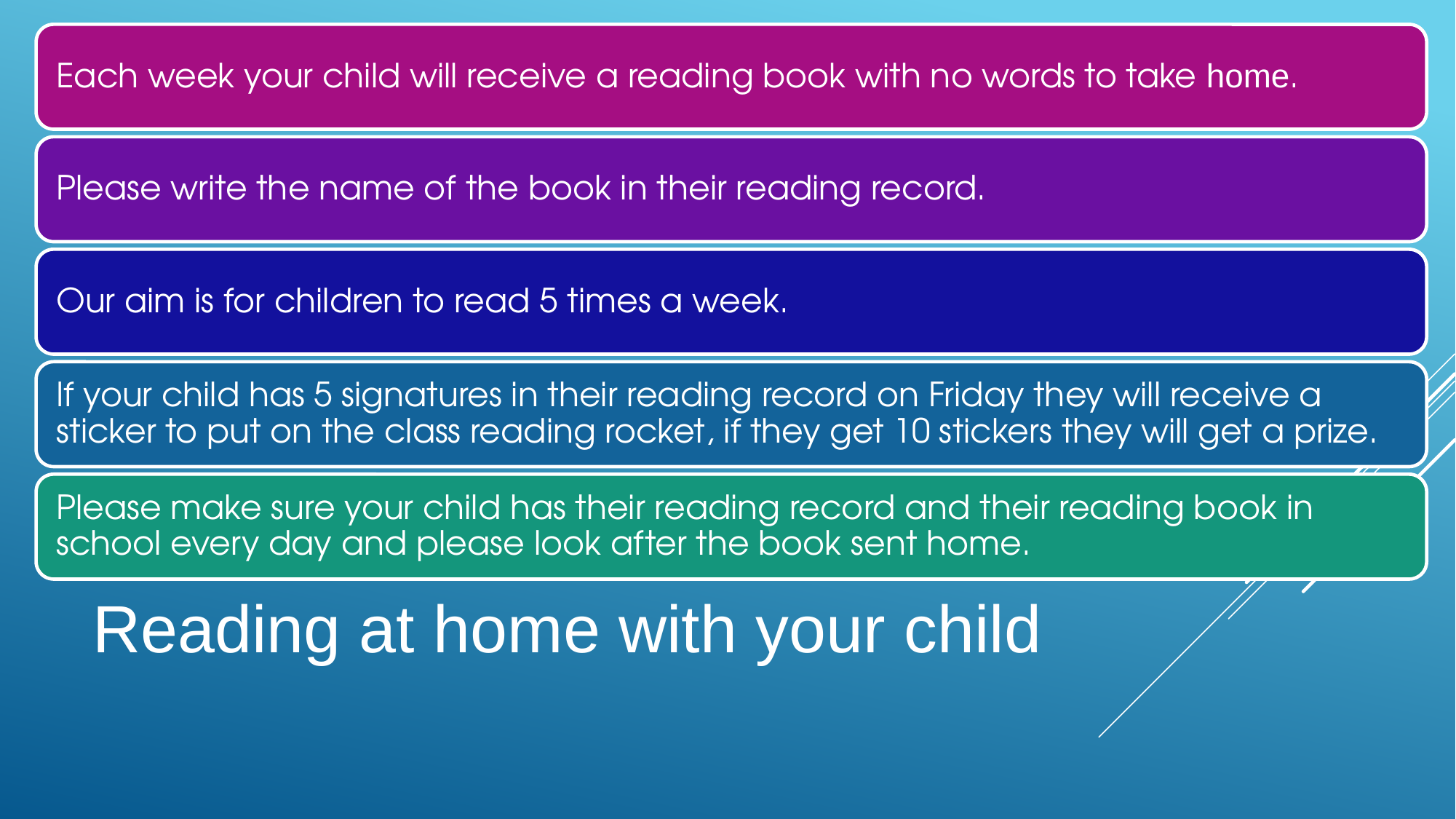

Each week your child will receive a reading book with no words to take home.
Please write the name of the book in their reading record.
Our aim is for children to read 5 times a week.
If your child has 5 signatures in their reading record on Friday they will receive a sticker to put on the class reading rocket, if they get 10 stickers they will get a prize.
Please make sure your child has their reading record and their reading book in school every day and please look after the book sent home.
# Reading at home with your child